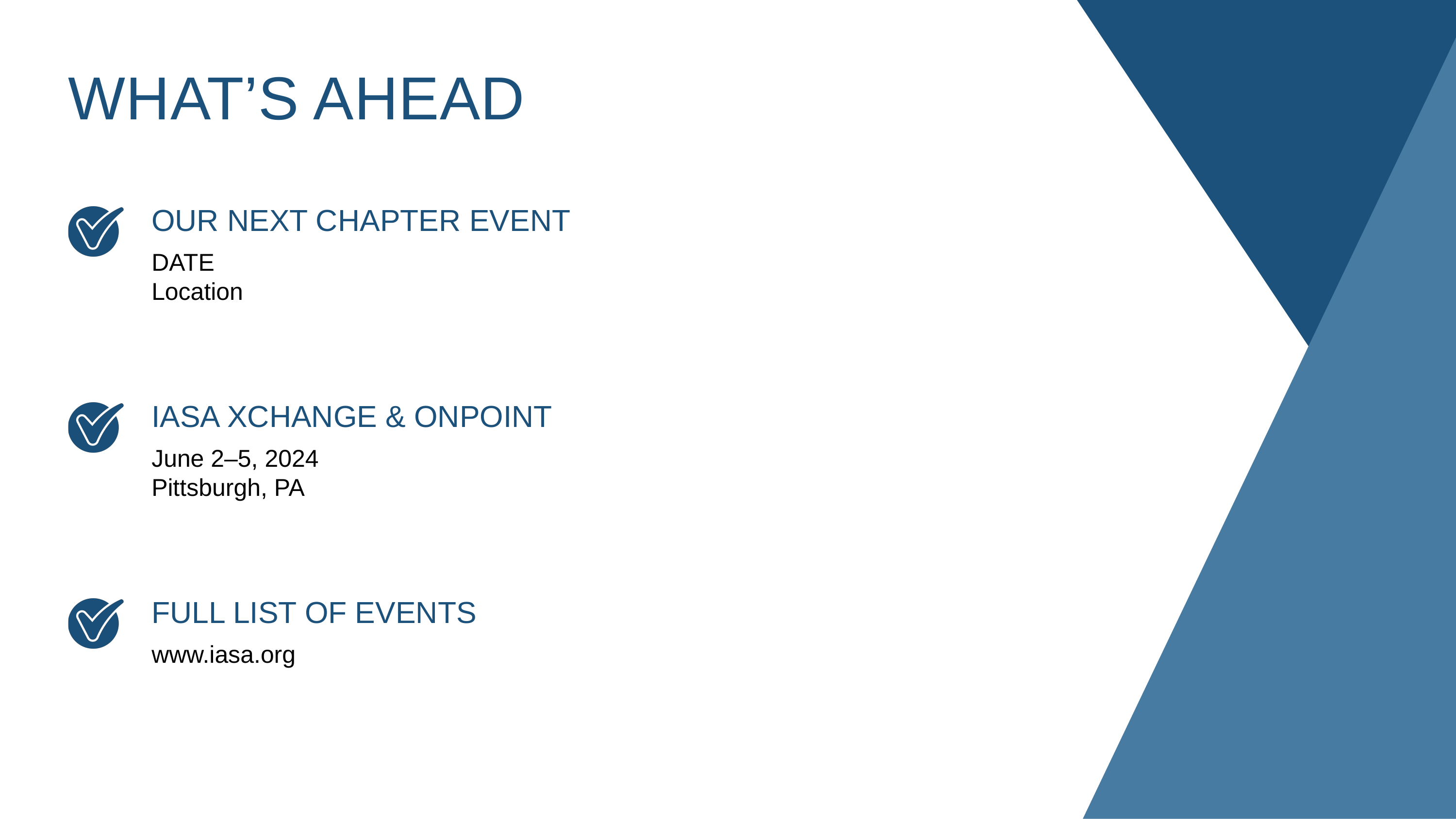

WHAT’S AHEAD
OUR NEXT CHAPTER EVENT

DATE
Location

IASA XCHANGE & ONPOINT

June 2–5, 2024
Pittsburgh, PA
FULL LIST OF EVENTS

www.iasa.org